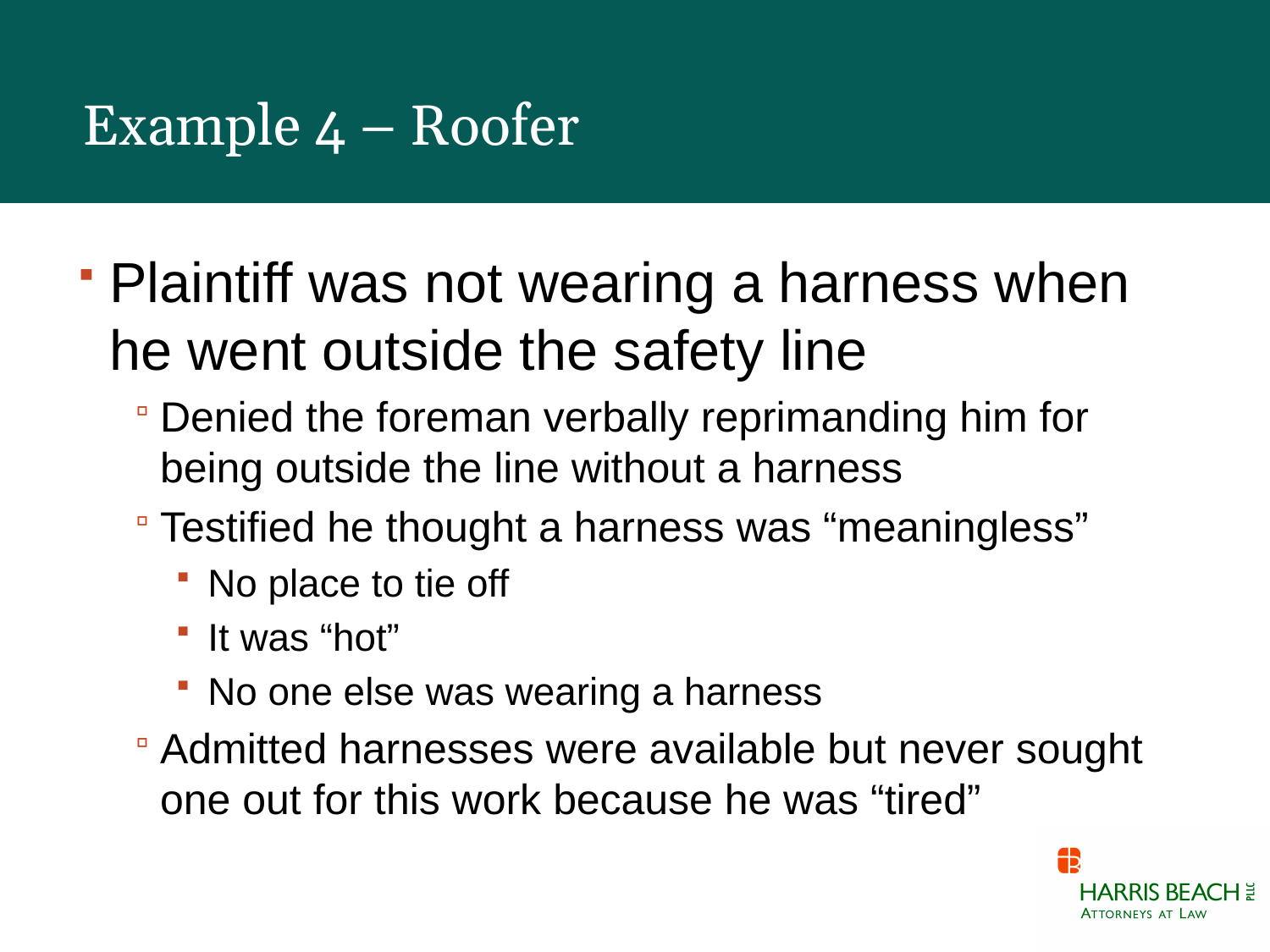

# Example 4 – Roofer
Plaintiff was not wearing a harness when he went outside the safety line
Denied the foreman verbally reprimanding him for being outside the line without a harness
Testified he thought a harness was “meaningless”
No place to tie off
It was “hot”
No one else was wearing a harness
Admitted harnesses were available but never sought one out for this work because he was “tired”